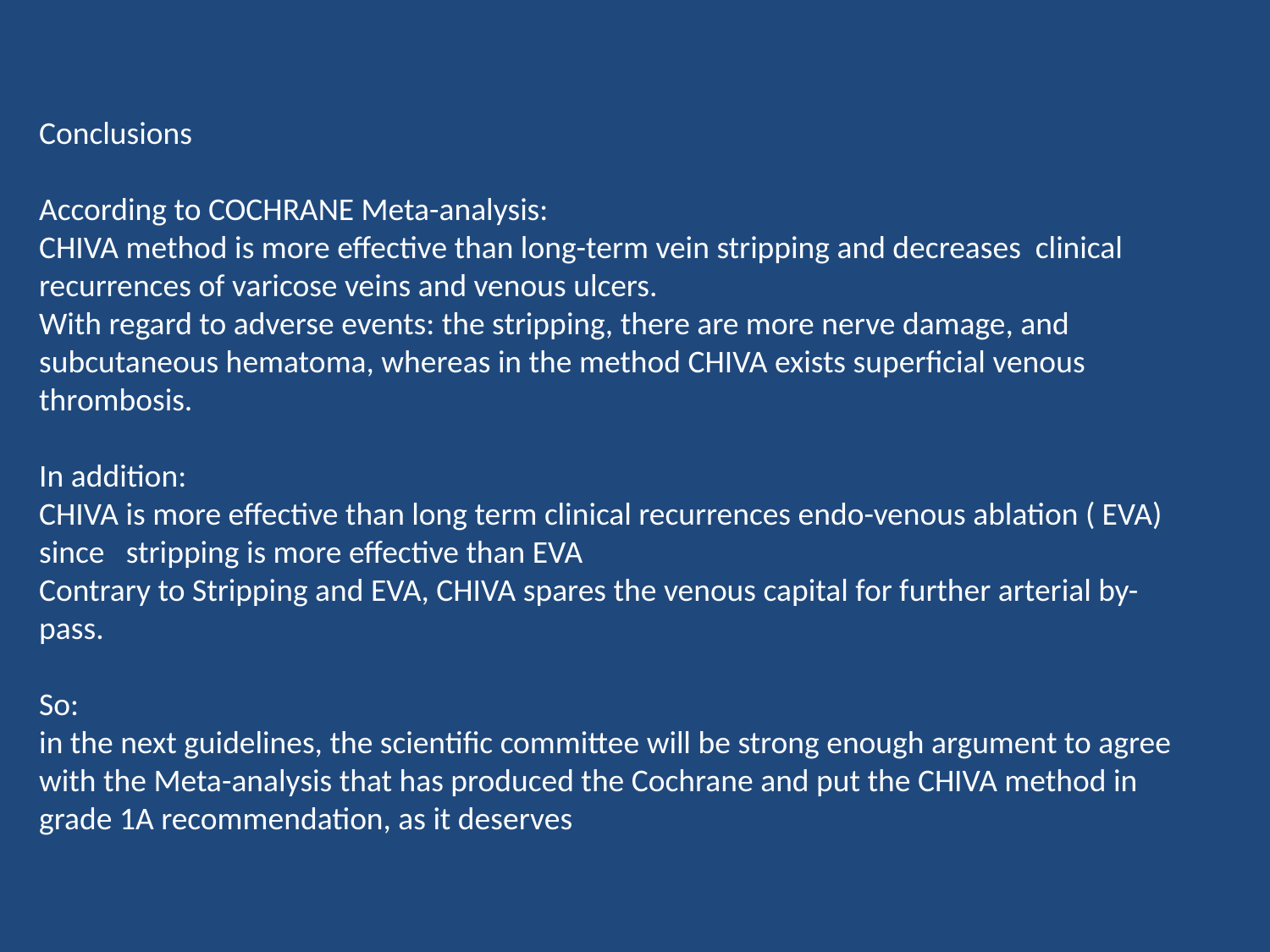

Conclusions

According to COCHRANE Meta-analysis:
CHIVA method is more effective than long-term vein stripping and decreases  clinical recurrences of varicose veins and venous ulcers.
With regard to adverse events: the stripping, there are more nerve damage, and subcutaneous hematoma, whereas in the method CHIVA exists superficial venous thrombosis.

In addition:
CHIVA is more effective than long term clinical recurrences endo-venous ablation ( EVA) since   stripping is more effective than EVA
Contrary to Stripping and EVA, CHIVA spares the venous capital for further arterial by-pass.

So:
in the next guidelines, the scientific committee will be strong enough argument to agree with the Meta-analysis that has produced the Cochrane and put the CHIVA method in grade 1A recommendation, as it deserves